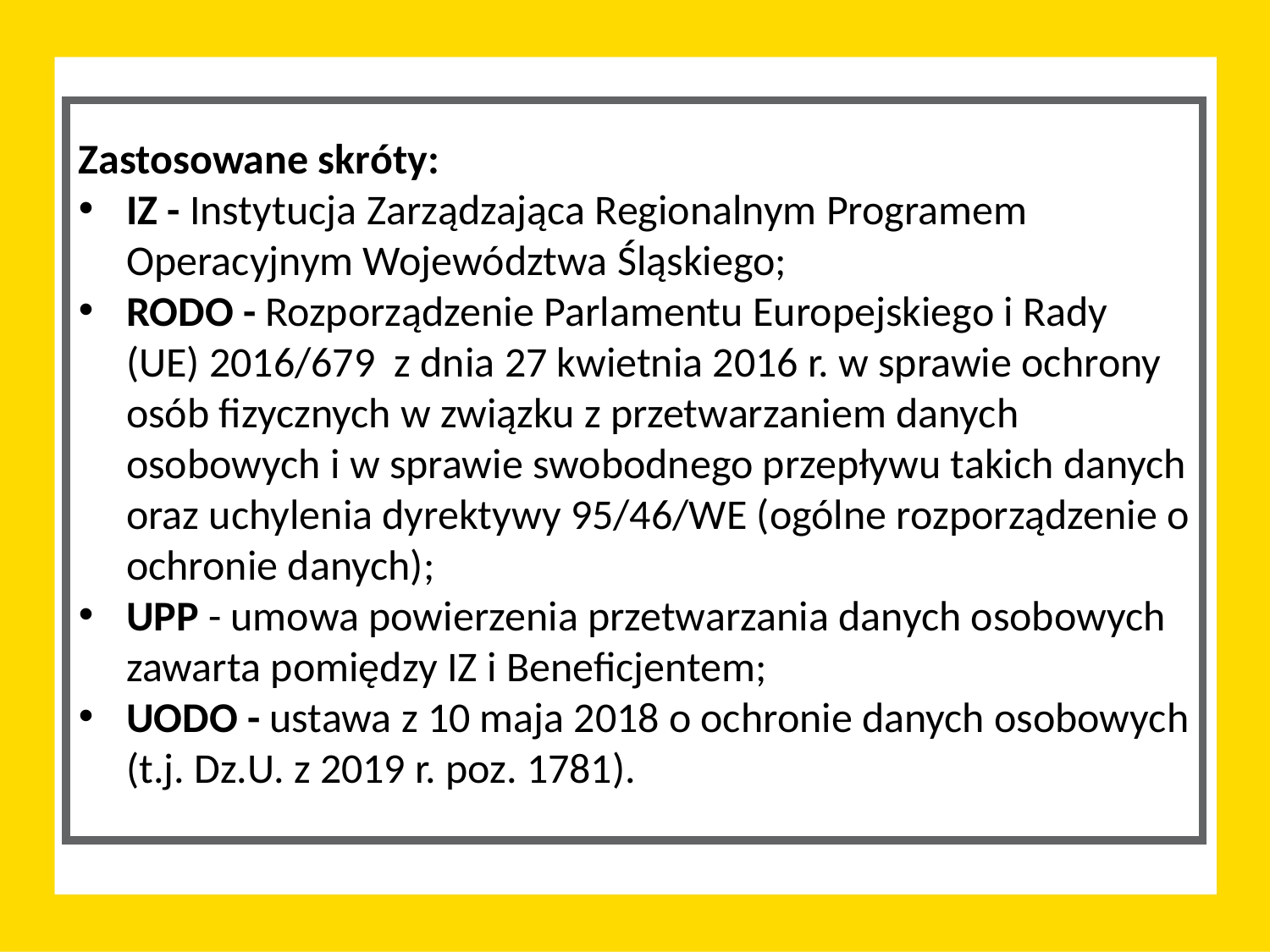

Zastosowane skróty:
IZ - Instytucja Zarządzająca Regionalnym Programem Operacyjnym Województwa Śląskiego;
RODO - Rozporządzenie Parlamentu Europejskiego i Rady (UE) 2016/679  z dnia 27 kwietnia 2016 r. w sprawie ochrony osób fizycznych w związku z przetwarzaniem danych osobowych i w sprawie swobodnego przepływu takich danych oraz uchylenia dyrektywy 95/46/WE (ogólne rozporządzenie o ochronie danych);
UPP - umowa powierzenia przetwarzania danych osobowych zawarta pomiędzy IZ i Beneficjentem;
UODO - ustawa z 10 maja 2018 o ochronie danych osobowych (t.j. Dz.U. z 2019 r. poz. 1781).